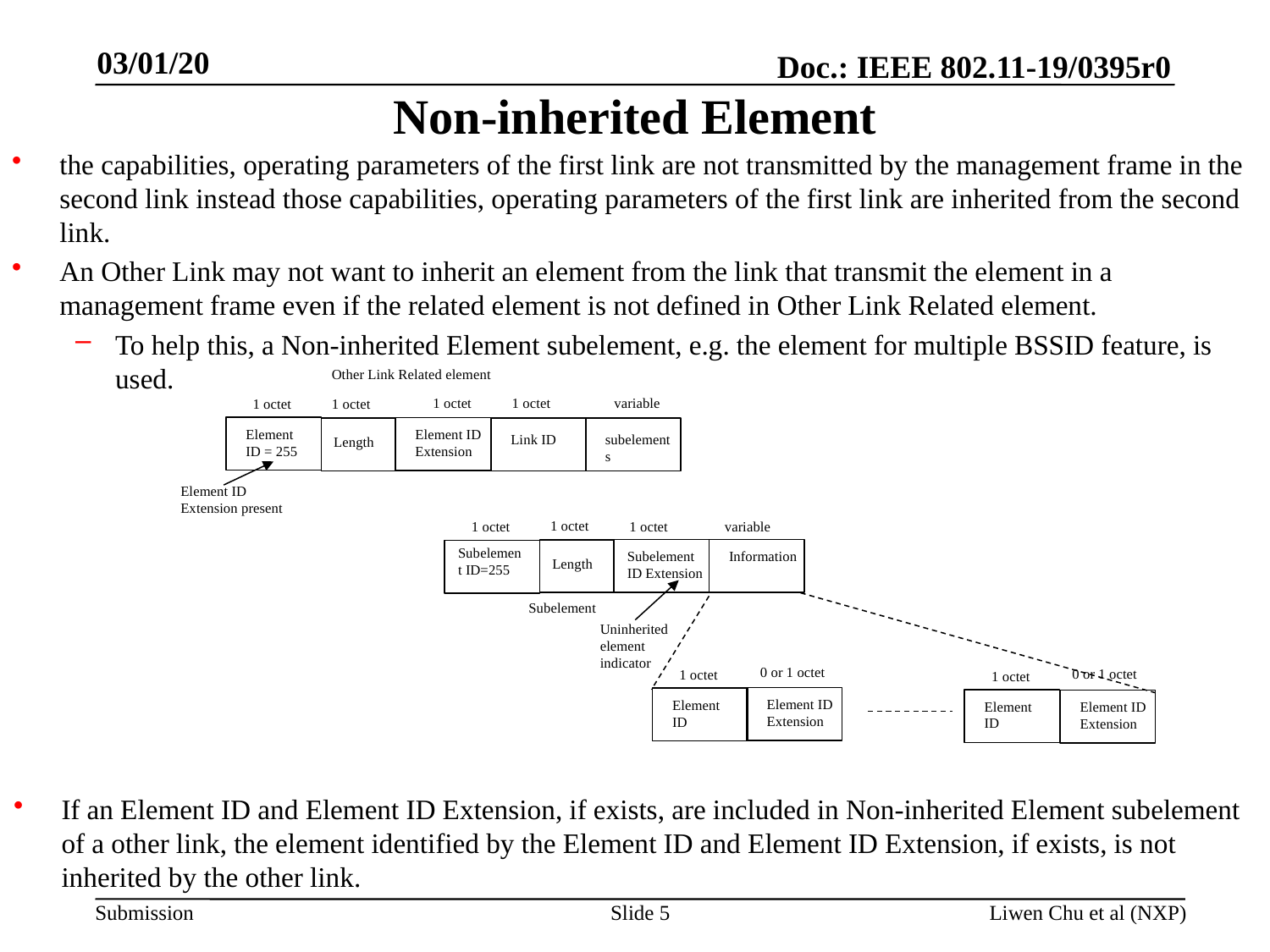

03/01/20
# Non-inherited Element
the capabilities, operating parameters of the first link are not transmitted by the management frame in the second link instead those capabilities, operating parameters of the first link are inherited from the second link.
An Other Link may not want to inherit an element from the link that transmit the element in a management frame even if the related element is not defined in Other Link Related element.
To help this, a Non-inherited Element subelement, e.g. the element for multiple BSSID feature, is used.
Other Link Related element
1 octet
1 octet
variable
1 octet
1 octet

Element ID = 255
Element ID Extension
Link ID
subelements
Length
Element ID Extension present
1 octet
1 octet
1 octet
variable
Subelement ID=255

Subelement ID Extension
Information
Length
Subelement
Uninherited element indicator
0 or 1 octet
0 or 1 octet
1 octet
1 octet

Element ID Extension

Element ID

Element ID
Element ID Extension
If an Element ID and Element ID Extension, if exists, are included in Non-inherited Element subelement of a other link, the element identified by the Element ID and Element ID Extension, if exists, is not inherited by the other link.

Slide 5
Liwen Chu et al (NXP)